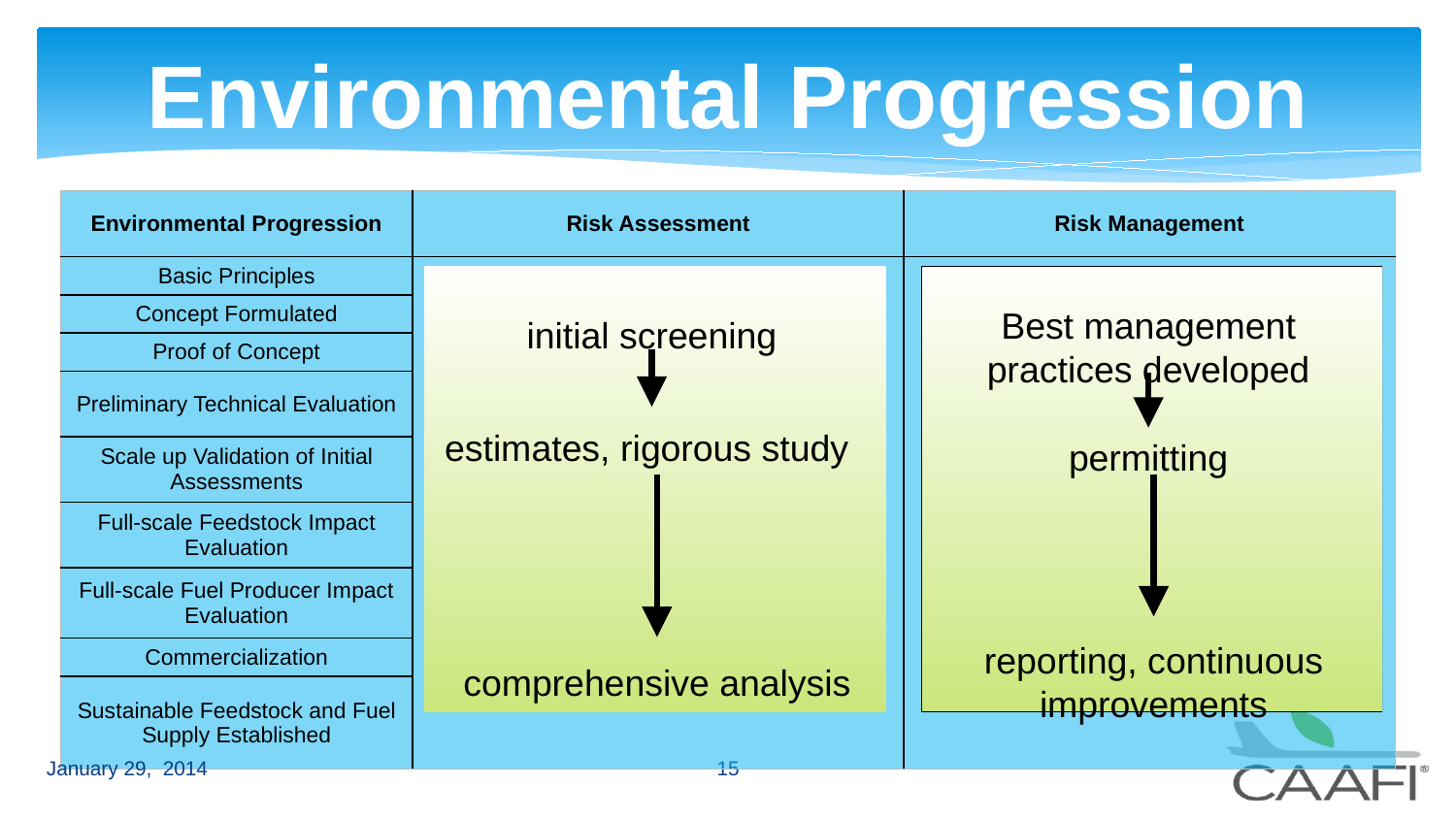

# Environmental Progression
| Environmental Progression | Risk Assessment | Risk Management |
| --- | --- | --- |
| Basic Principles |  |  |
| Concept Formulated |  |  |
| Proof of Concept |  |  |
| Preliminary Technical Evaluation |  |  |
| Scale up Validation of Initial Assessments |  |  |
| Full-scale Feedstock Impact Evaluation |  |  |
| Full-scale Fuel Producer Impact Evaluation |  |  |
| Commercialization |  |  |
| Sustainable Feedstock and Fuel Supply Established |  |  |

initial screening
estimates, rigorous study
comprehensive analysis

Best management practices developed
permitting
reporting, continuous improvements
January 29,  2014
15